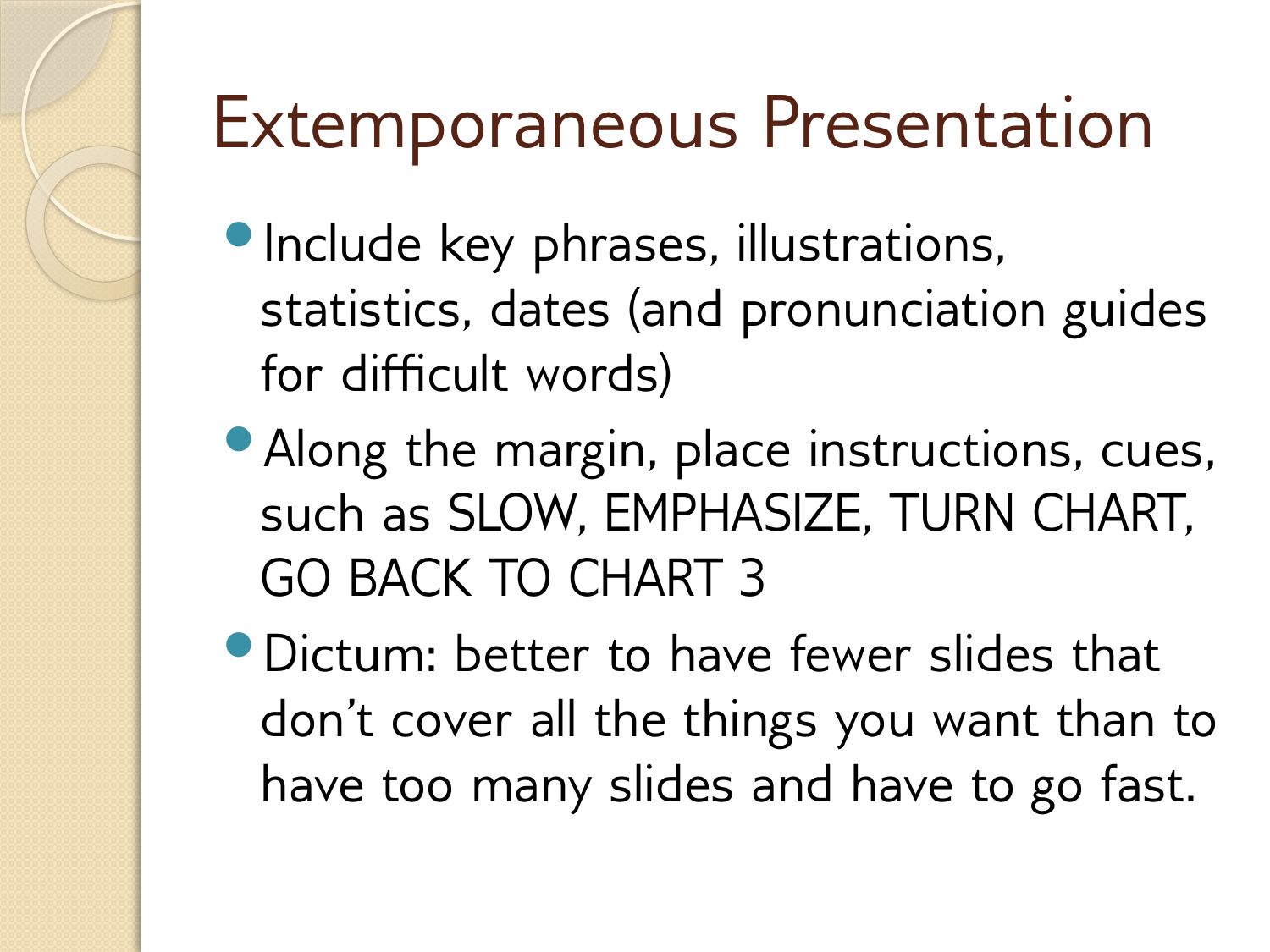

# Extemporaneous Presentation
Include key phrases, illustrations, statistics, dates (and pronunciation guides for difficult words)
Along the margin, place instructions, cues, such as SLOW, EMPHASIZE, TURN CHART, GO BACK TO CHART 3
Dictum: better to have fewer slides that don’t cover all the things you want than to have too many slides and have to go fast.